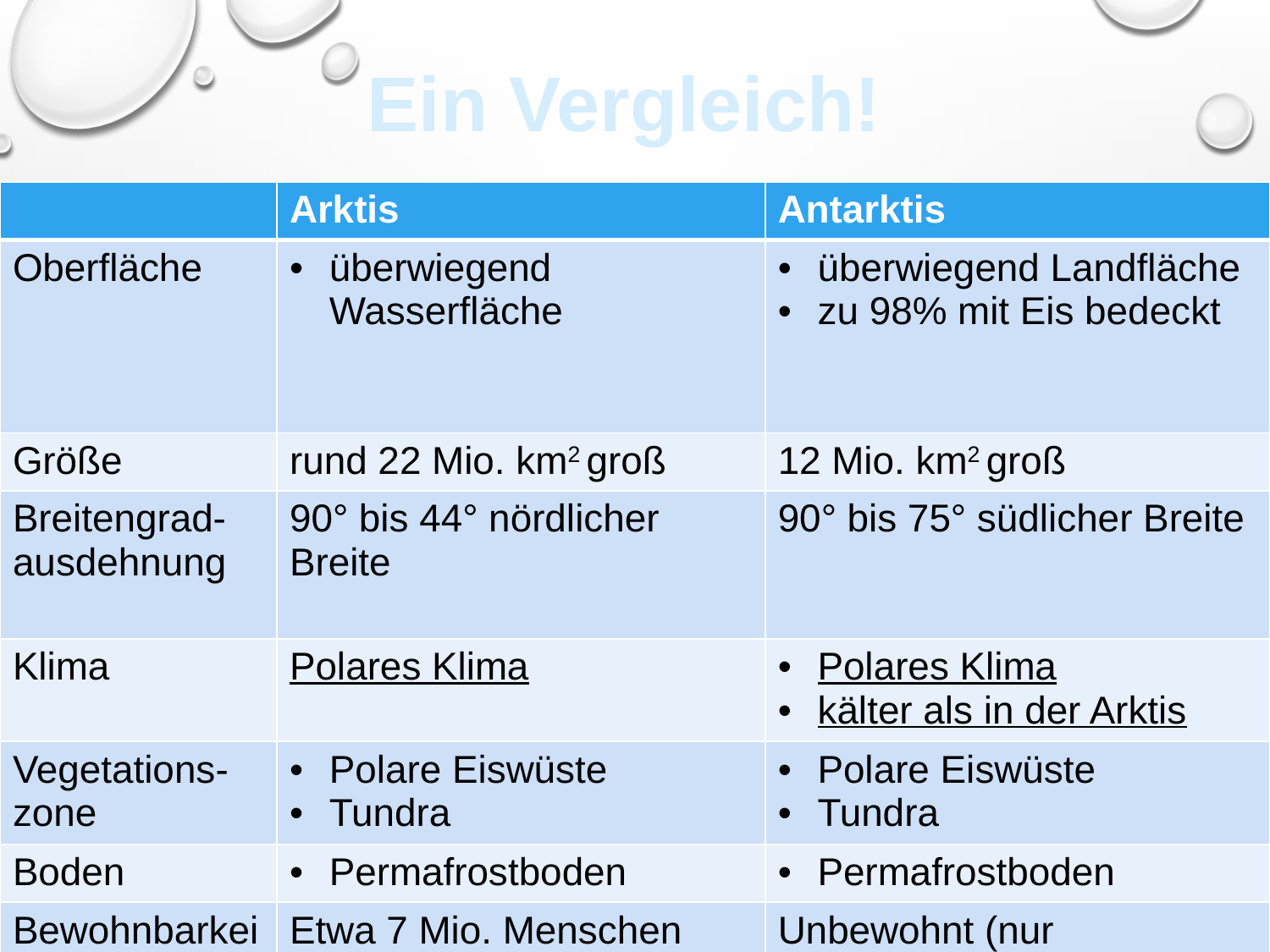

Ein Vergleich!
|  | Arktis | Antarktis |
| --- | --- | --- |
| Oberfläche | überwiegend Wasserfläche | überwiegend Landfläche zu 98% mit Eis bedeckt |
| Größe | rund 22 Mio. km2 groß | 12 Mio. km2 groß |
| Breitengrad-ausdehnung | 90° bis 44° nördlicher Breite | 90° bis 75° südlicher Breite |
| Klima | Polares Klima | Polares Klima kälter als in der Arktis |
| Vegetations-zone | Polare Eiswüste Tundra | Polare Eiswüste Tundra |
| Boden | Permafrostboden | Permafrostboden |
| Bewohnbarkeit | Etwa 7 Mio. Menschen (davon rund 100000 Inuit) | Unbewohnt (nur Wissenschaftler) |